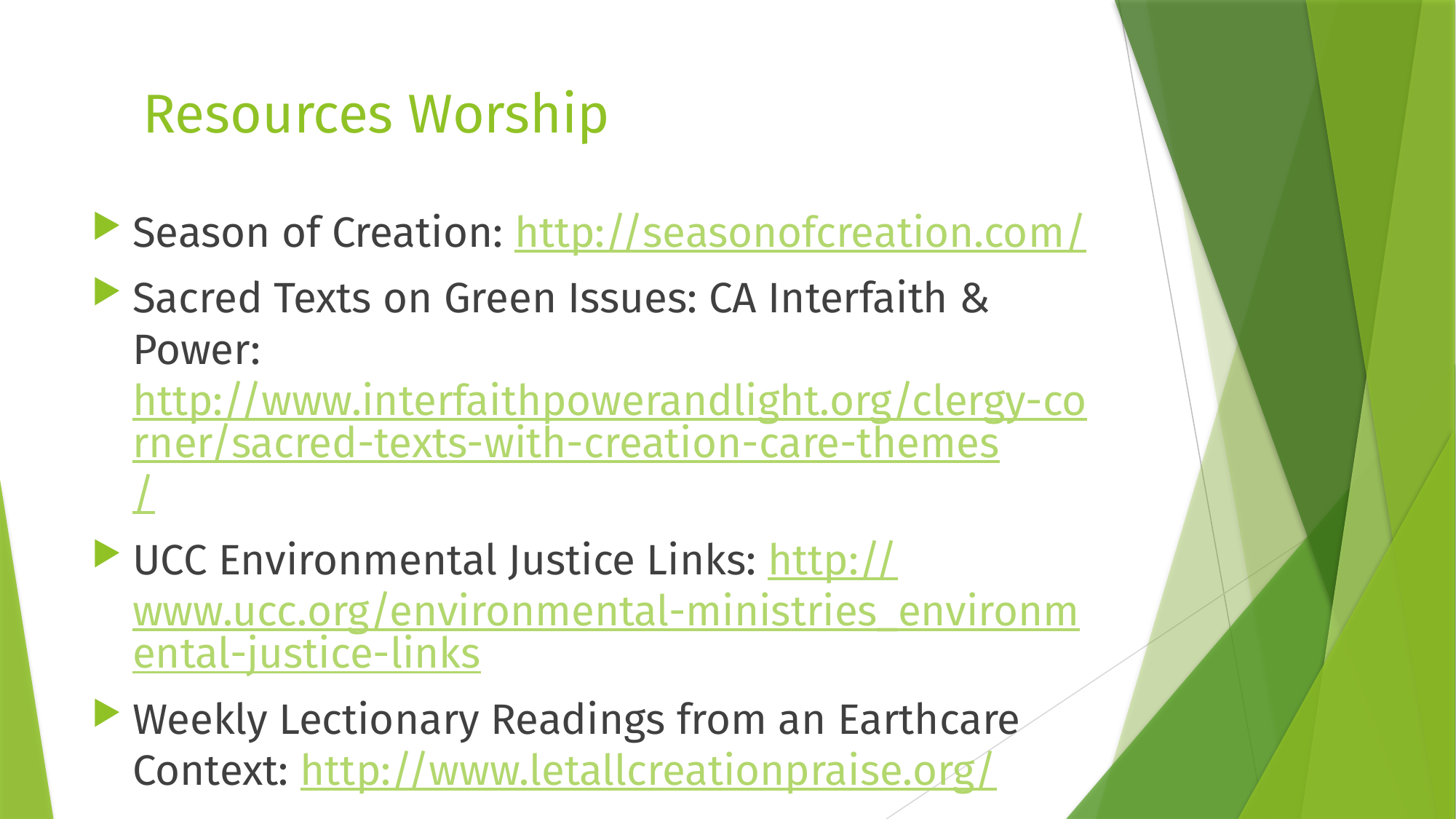

# Resources Worship
Season of Creation: http://seasonofcreation.com/
Sacred Texts on Green Issues: CA Interfaith & Power: http://www.interfaithpowerandlight.org/clergy-corner/sacred-texts-with-creation-care-themes/
UCC Environmental Justice Links: http://www.ucc.org/environmental-ministries_environmental-justice-links
Weekly Lectionary Readings from an Earthcare Context: http://www.letallcreationpraise.org/